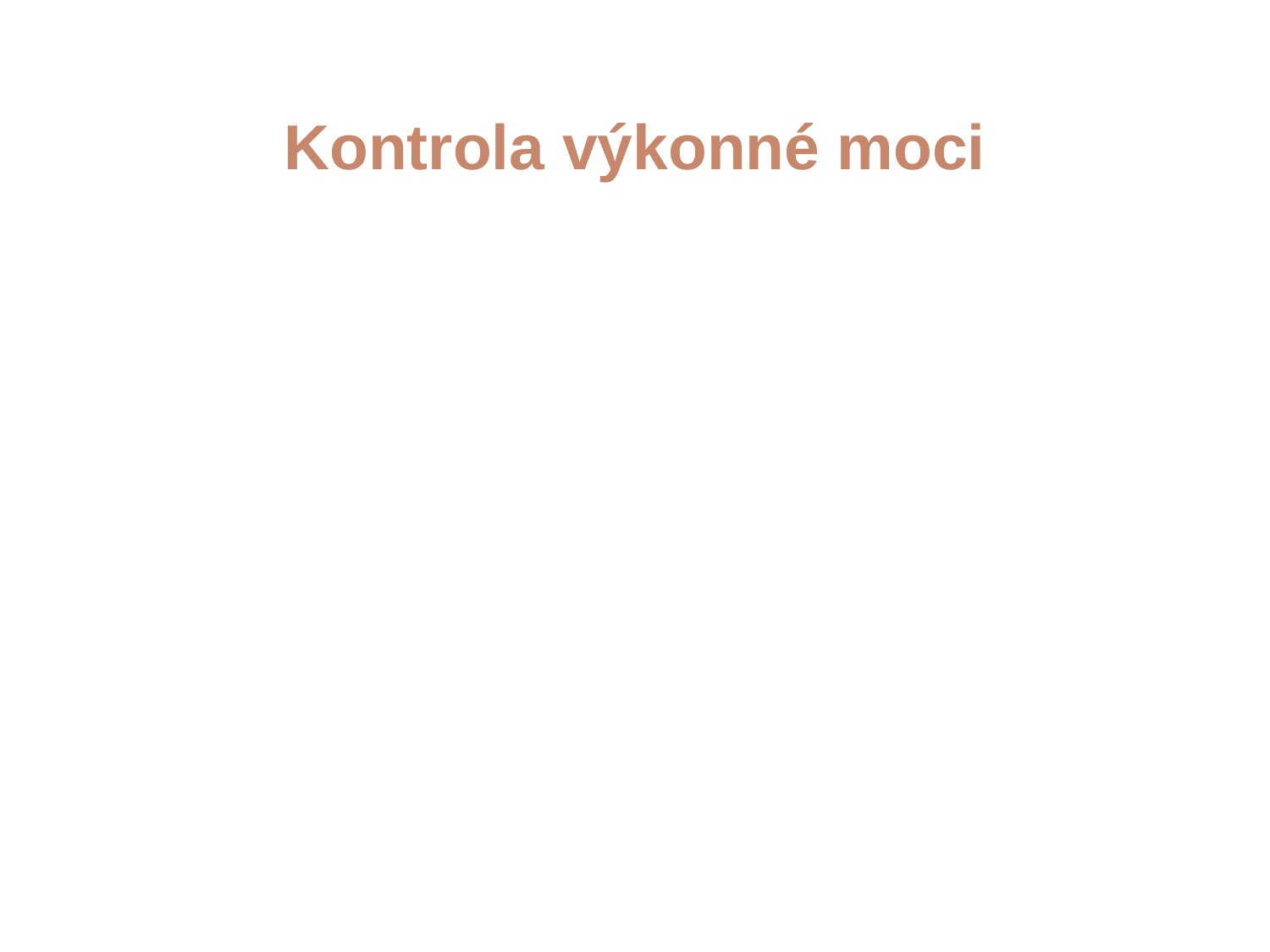

4/15/21
JUDr. Cyril Svoboda PhD
385
# Kontrola výkonné moci